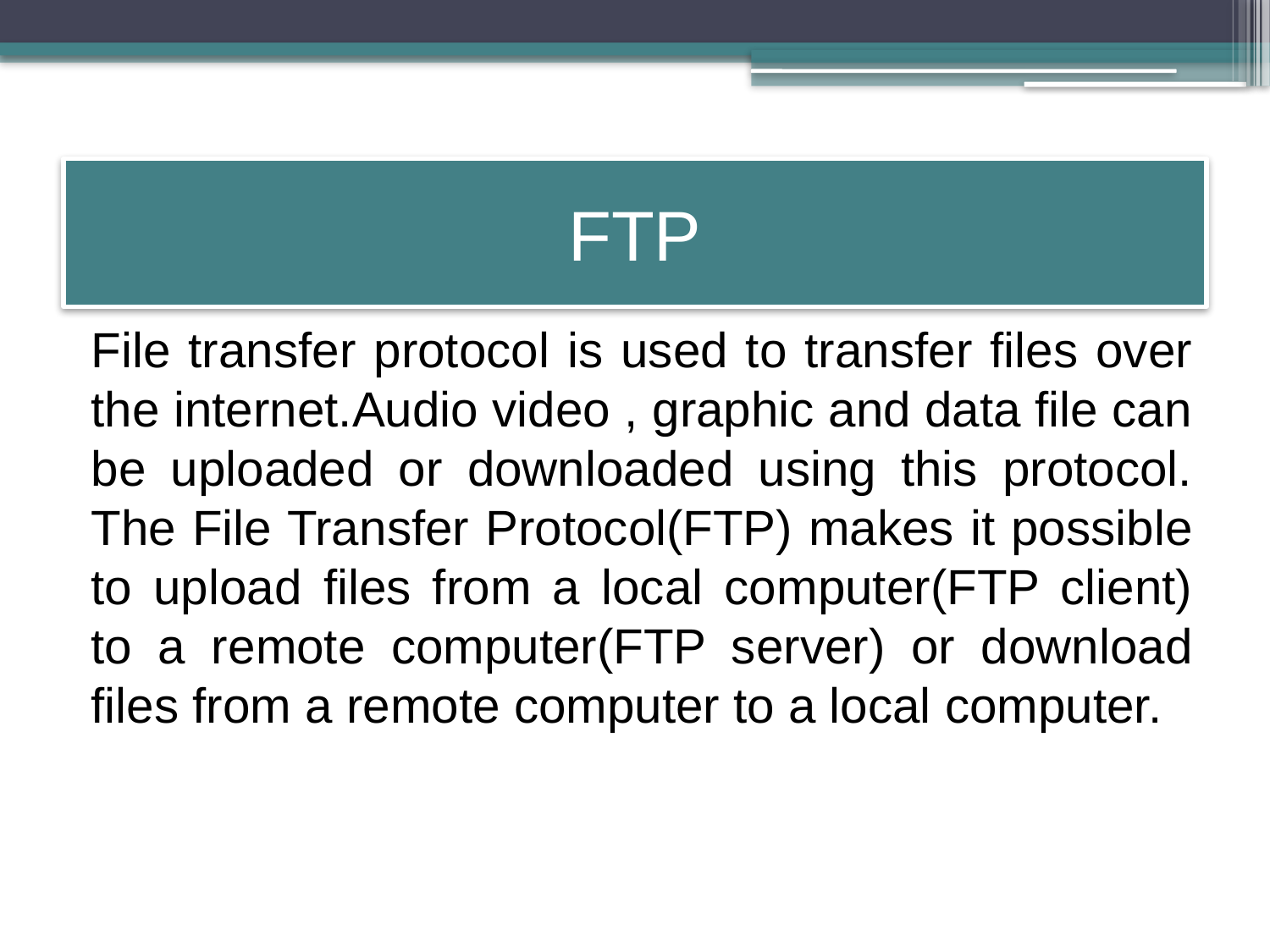

# FTP
File transfer protocol is used to transfer files over the internet.Audio video , graphic and data file can be uploaded or downloaded using this protocol. The File Transfer Protocol(FTP) makes it possible to upload files from a local computer(FTP client) to a remote computer(FTP server) or download files from a remote computer to a local computer.